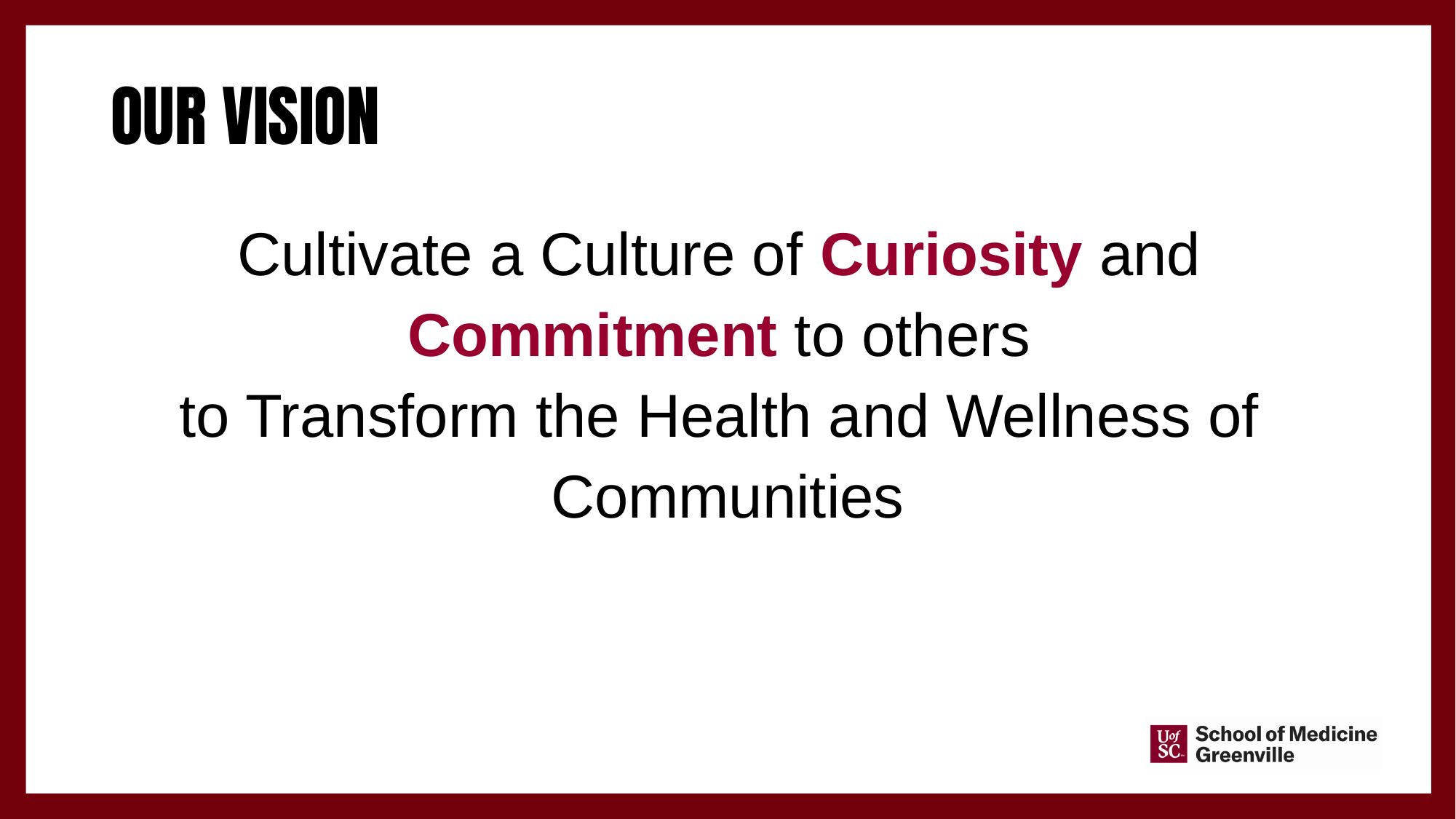

# Our vision
Cultivate a Culture of Curiosity and
Commitment to others
to Transform the Health and Wellness of
Communities